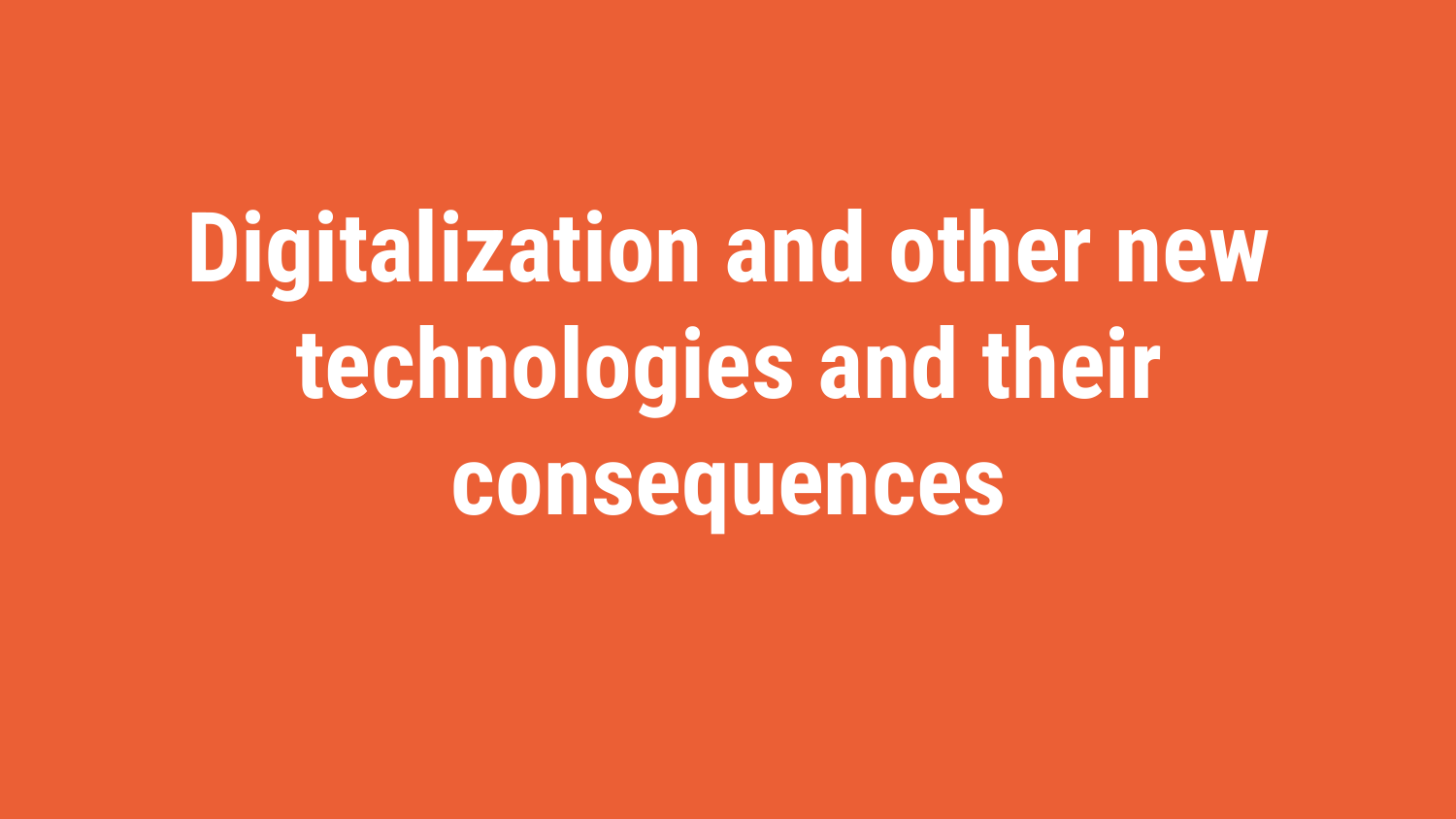

# Digitalization and other new technologies and their consequences